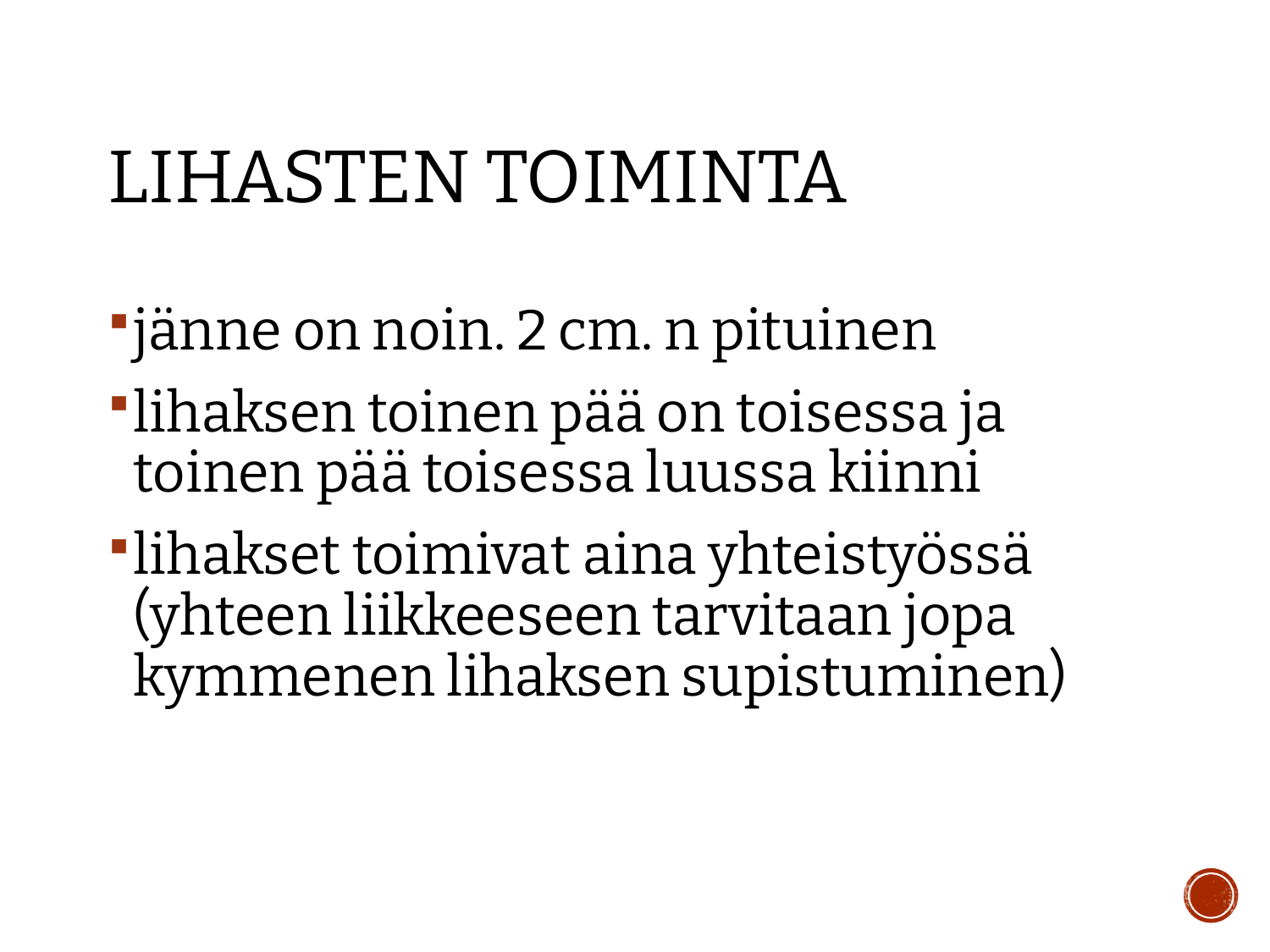

# Lihasten toiminta
jänne on noin. 2 cm. n pituinen
lihaksen toinen pää on toisessa ja toinen pää toisessa luussa kiinni
lihakset toimivat aina yhteistyössä (yhteen liikkeeseen tarvitaan jopa kymmenen lihaksen supistuminen)